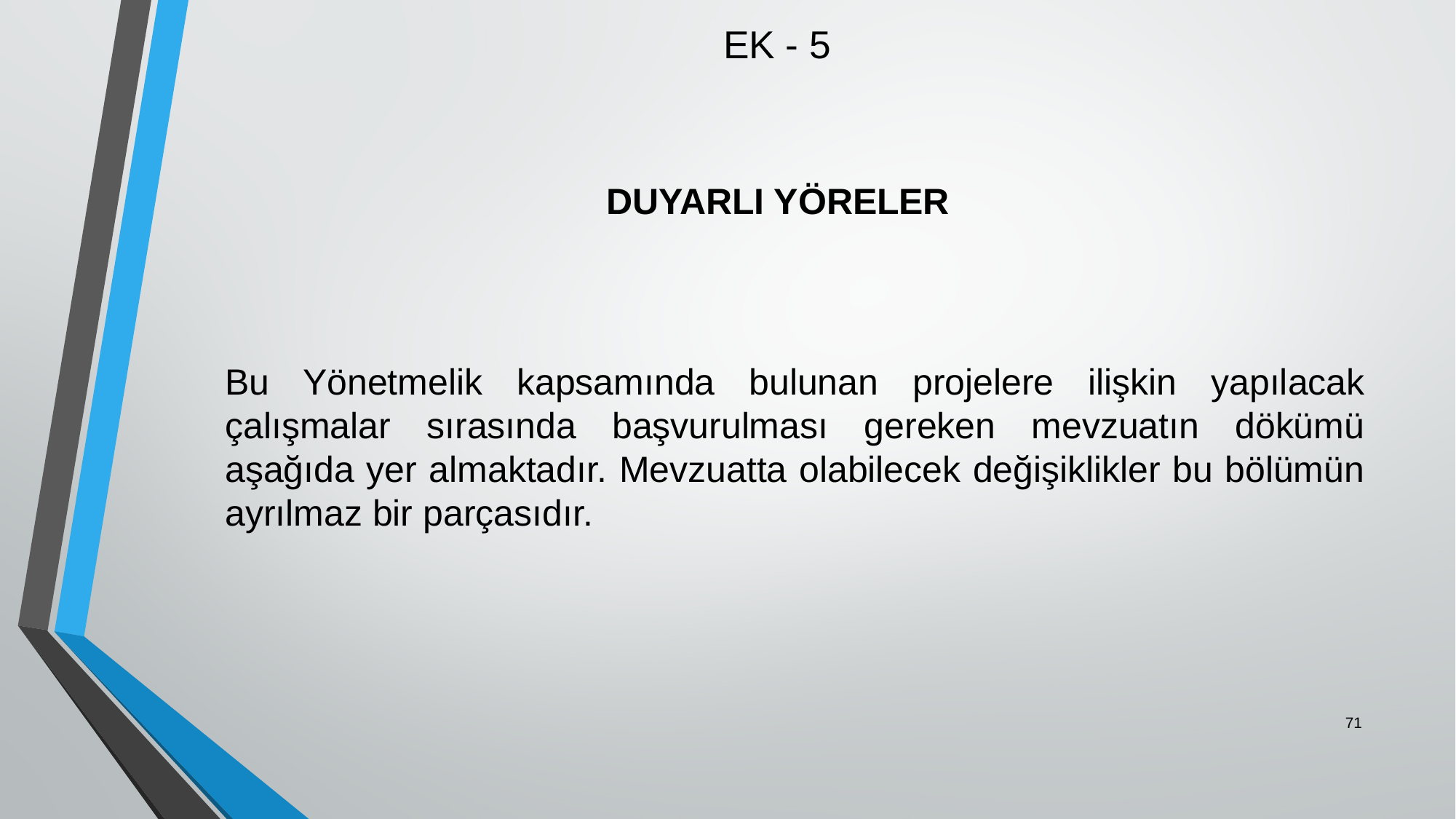

# EK - 5
DUYARLI YÖRELER

	Bu Yönetmelik kapsamında bulunan projelere ilişkin yapılacak çalışmalar sırasında başvurulması gereken mevzuatın dökümü aşağıda yer almaktadır. Mevzuatta olabilecek değişiklikler bu bölümün ayrılmaz bir parçasıdır.
71